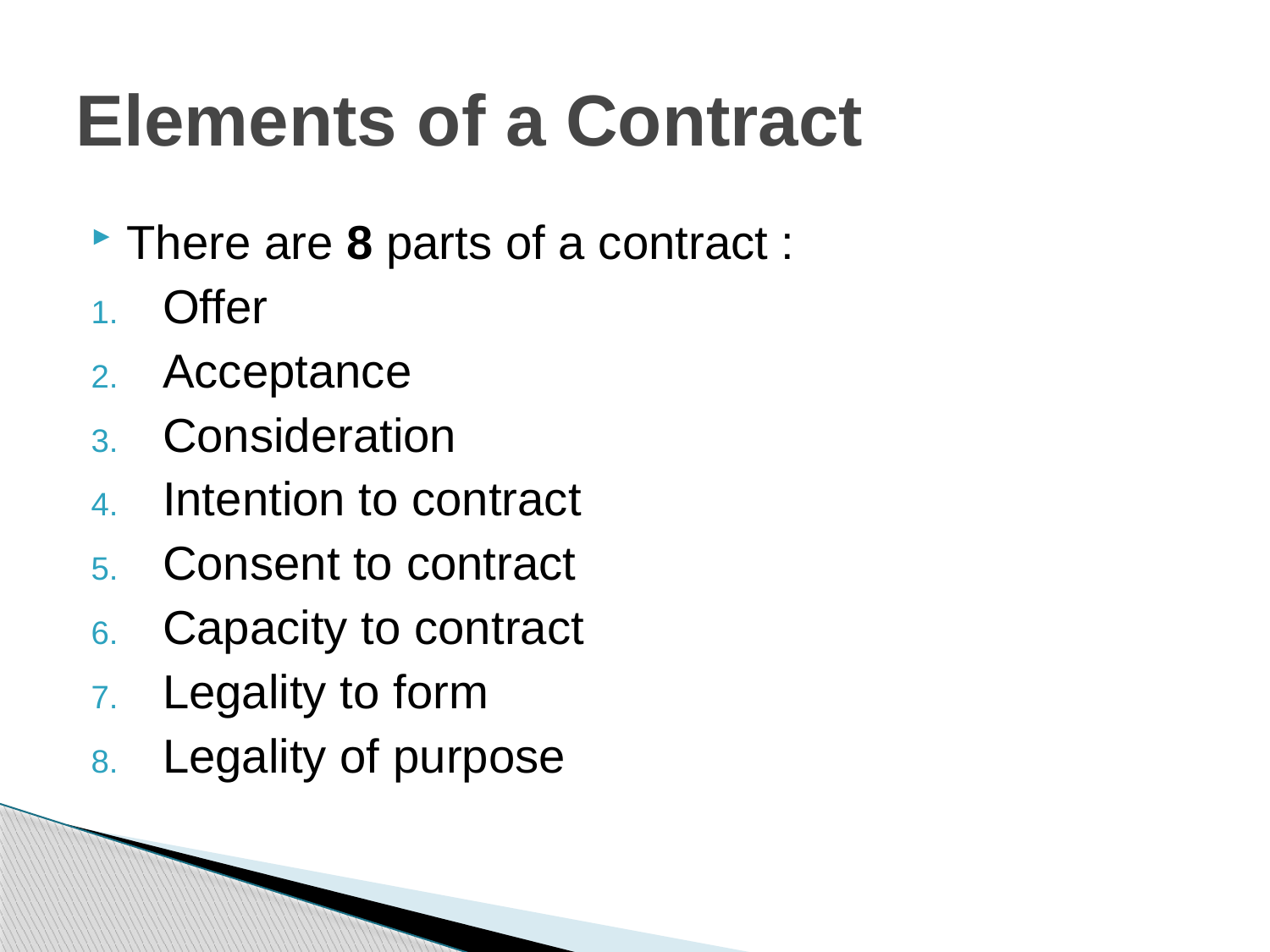

# Elements of a Contract
There are 8 parts of a contract :
Offer
Acceptance
Consideration
Intention to contract
Consent to contract
Capacity to contract
Legality to form
Legality of purpose